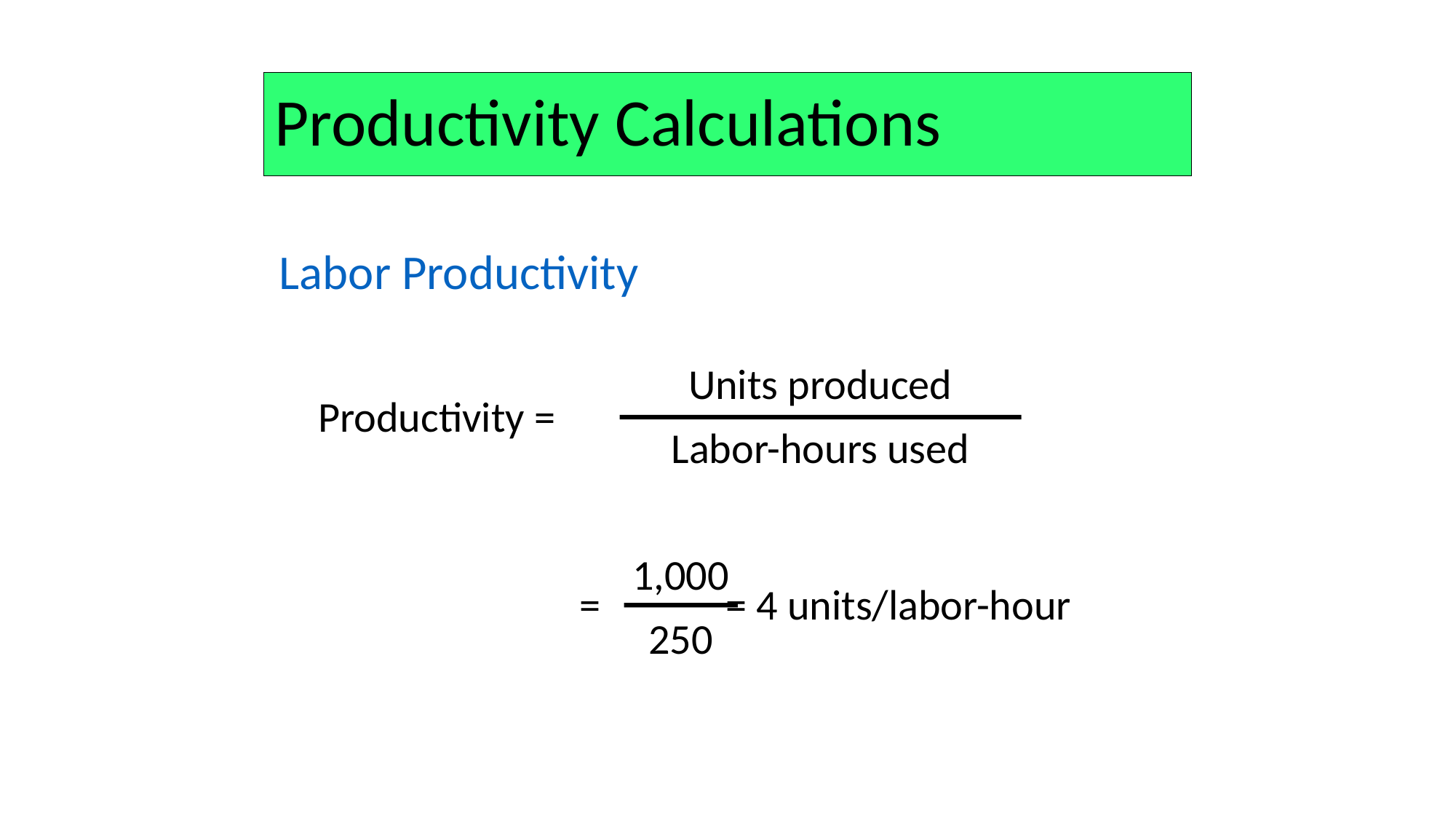

# Productivity Calculations
Labor Productivity
Units produced
Labor-hours used

Productivity =
1,000
250

=             = 4 units/labor-hour